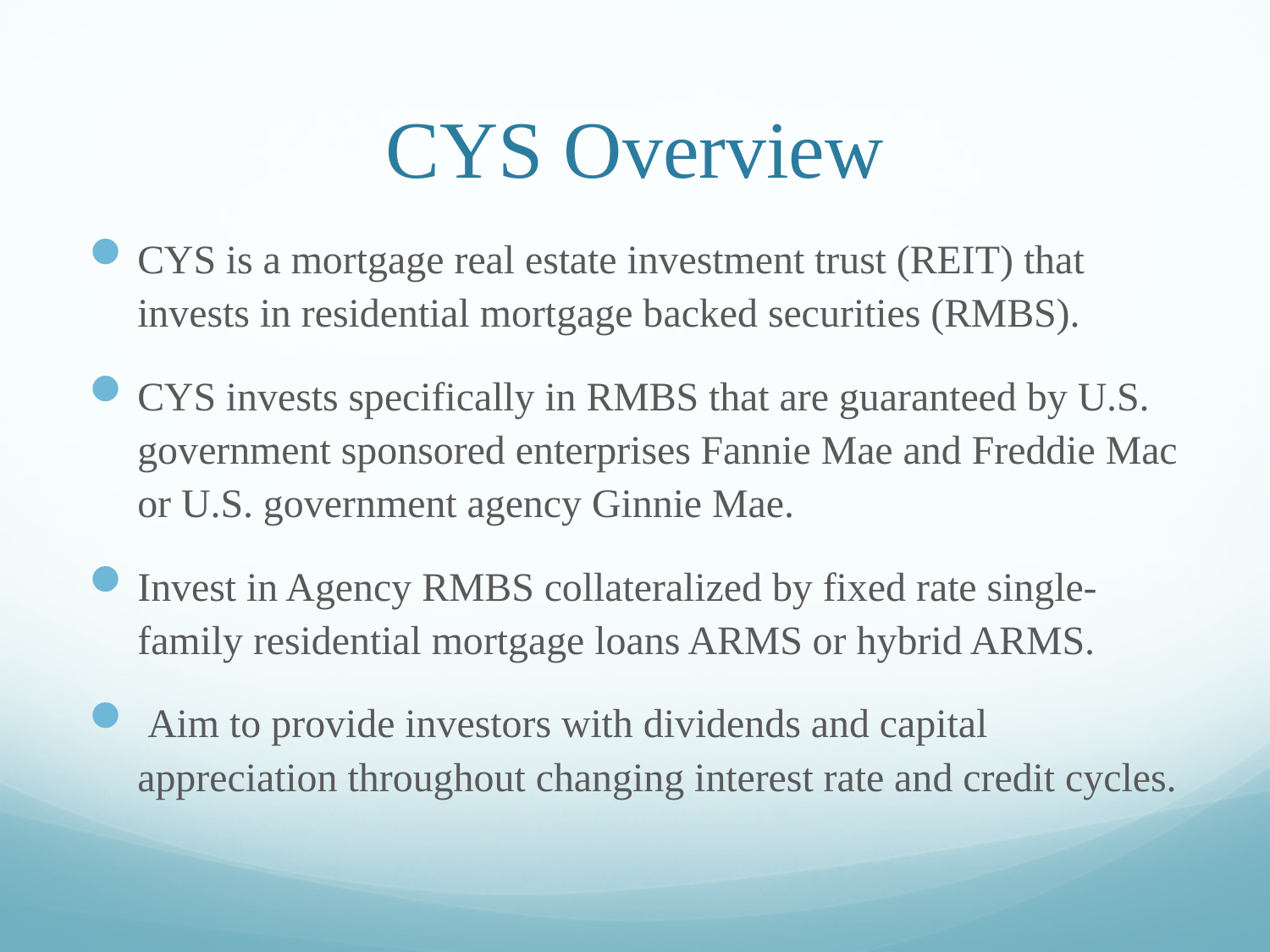

# CYS Overview
CYS is a mortgage real estate investment trust (REIT) that invests in residential mortgage backed securities (RMBS).
CYS invests specifically in RMBS that are guaranteed by U.S. government sponsored enterprises Fannie Mae and Freddie Mac or U.S. government agency Ginnie Mae.
Invest in Agency RMBS collateralized by fixed rate single-family residential mortgage loans ARMS or hybrid ARMS.
 Aim to provide investors with dividends and capital appreciation throughout changing interest rate and credit cycles.